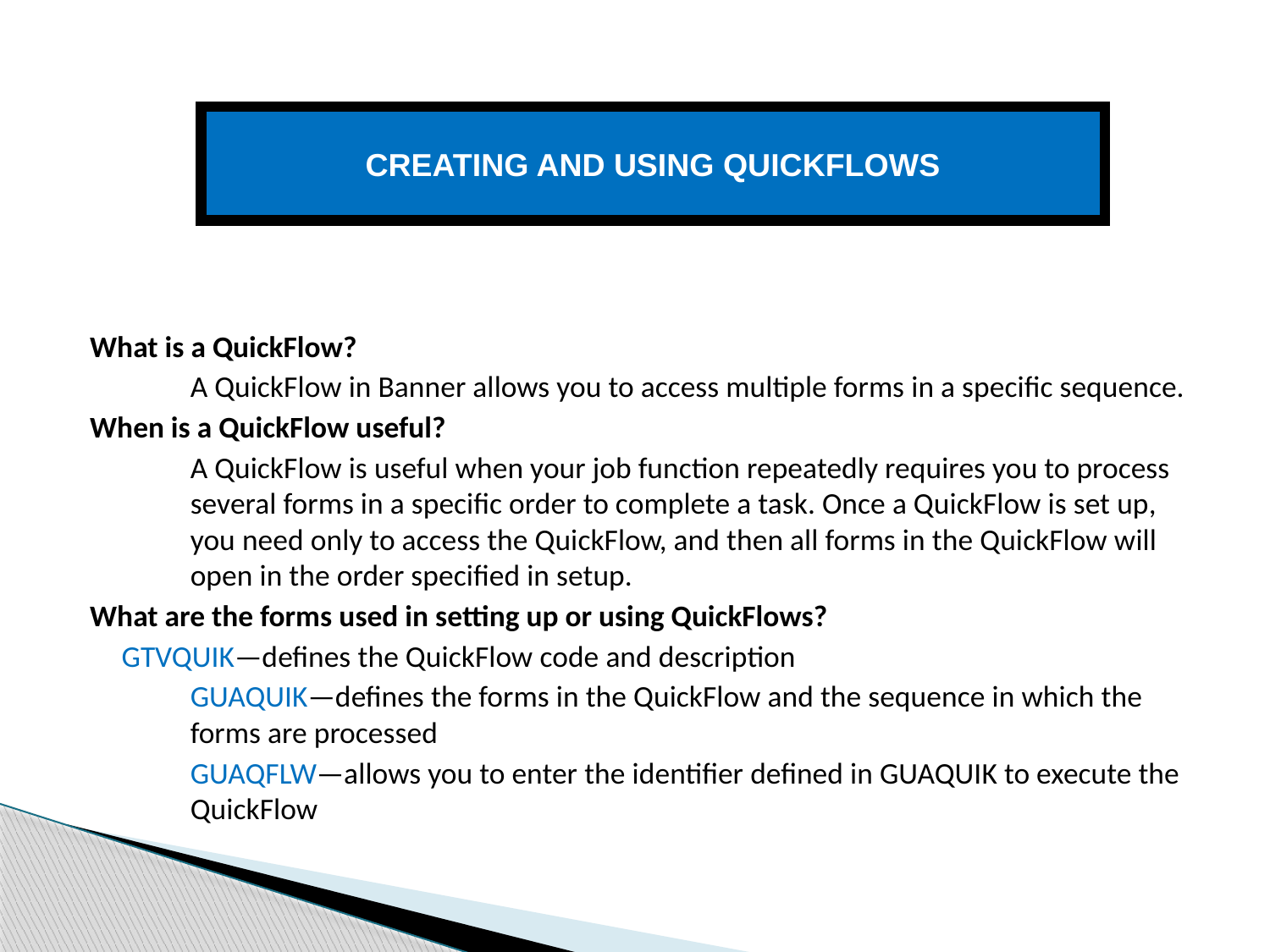

# Creating and Using QuickFlows

What is a QuickFlow?
	A QuickFlow in Banner allows you to access multiple forms in a specific sequence.
When is a QuickFlow useful?
	A QuickFlow is useful when your job function repeatedly requires you to process several forms in a specific order to complete a task. Once a QuickFlow is set up, you need only to access the QuickFlow, and then all forms in the QuickFlow will open in the order specified in setup.
What are the forms used in setting up or using QuickFlows?
	GTVQUIK—defines the QuickFlow code and description
	GUAQUIK—defines the forms in the QuickFlow and the sequence in which the forms are processed
	GUAQFLW—allows you to enter the identifier defined in GUAQUIK to execute the QuickFlow